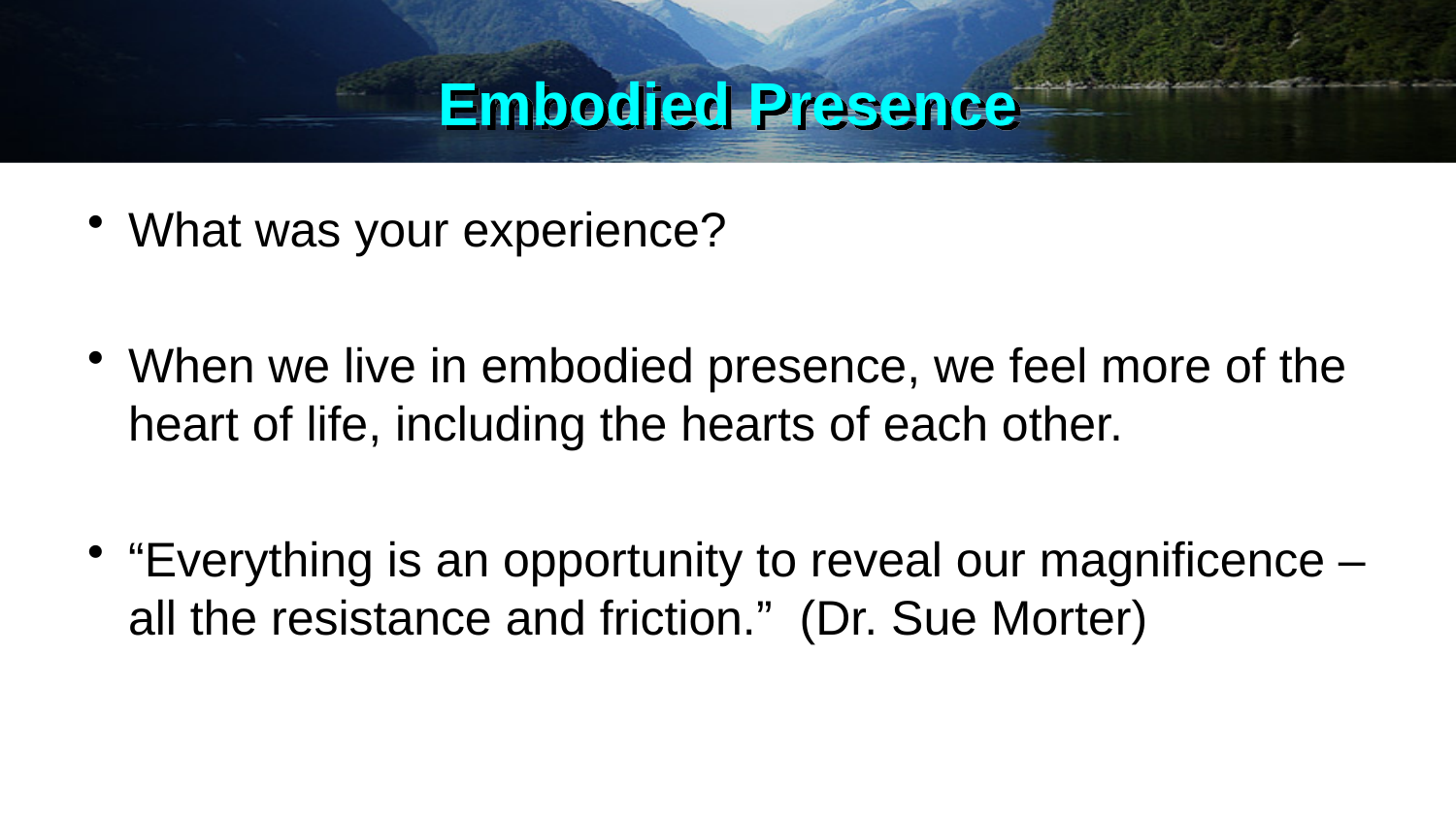

# Embodied Presence
What was your experience?

When we live in embodied presence, we feel more of the heart of life, including the hearts of each other.

“Everything is an opportunity to reveal our magnificence – all the resistance and friction.”  (Dr. Sue Morter)